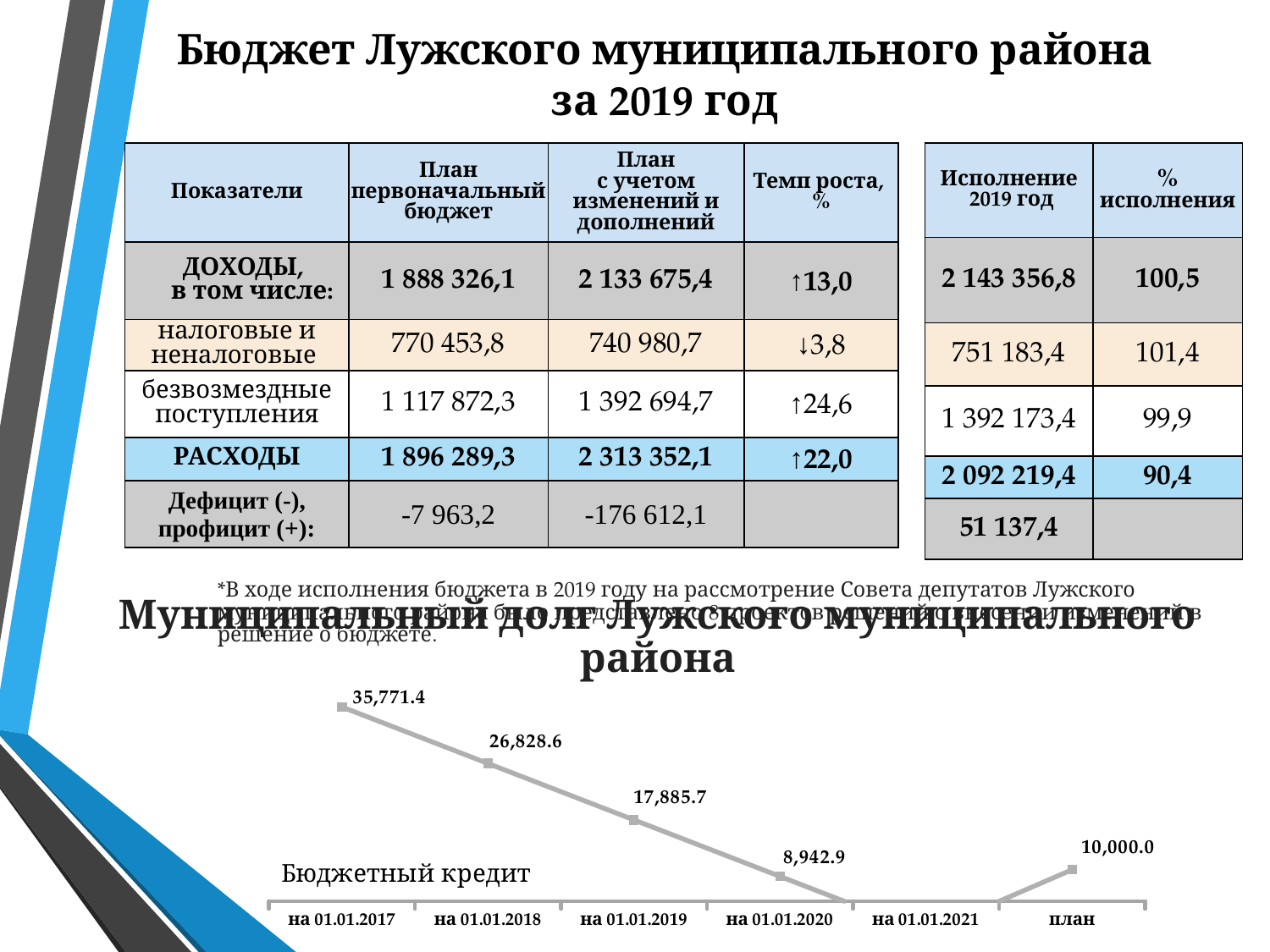

Бюджет Лужского муниципального района
за 2019 год
| Показатели | План первоначальный бюджет | План с учетом изменений и дополнений | Темп роста, % |
| --- | --- | --- | --- |
| ДОХОДЫ, в том числе: | 1 888 326,1 | 2 133 675,4 | ↑13,0 |
| налоговые и неналоговые | 770 453,8 | 740 980,7 | ↓3,8 |
| безвозмездные поступления | 1 117 872,3 | 1 392 694,7 | ↑24,6 |
| РАСХОДЫ | 1 896 289,3 | 2 313 352,1 | ↑22,0 |
| Дефицит (-), профицит (+): | -7 963,2 | -176 612,1 |  |
| Исполнение 2019 год | % исполнения |
| --- | --- |
| 2 143 356,8 | 100,5 |
| 751 183,4 | 101,4 |
| 1 392 173,4 | 99,9 |
| 2 092 219,4 | 90,4 |
| 51 137,4 |  |
*В ходе исполнения бюджета в 2019 году на рассмотрение Совета депутатов Лужского муниципального района было представлено 8 проектов решений о внесении изменений в решение о бюджете.
Муниципальный долг Лужского муниципального района

### Chart

| Category | Сумма,тыс.руб. |
|---|---|
| на 01.01.2017 | 35771.4 |
| на 01.01.2018 | 26828.6 |
| на 01.01.2019 | 17885.7 |
| на 01.01.2020 | 8942.9 |
| на 01.01.2021 | 0.0 |
| план | 10000.0 |